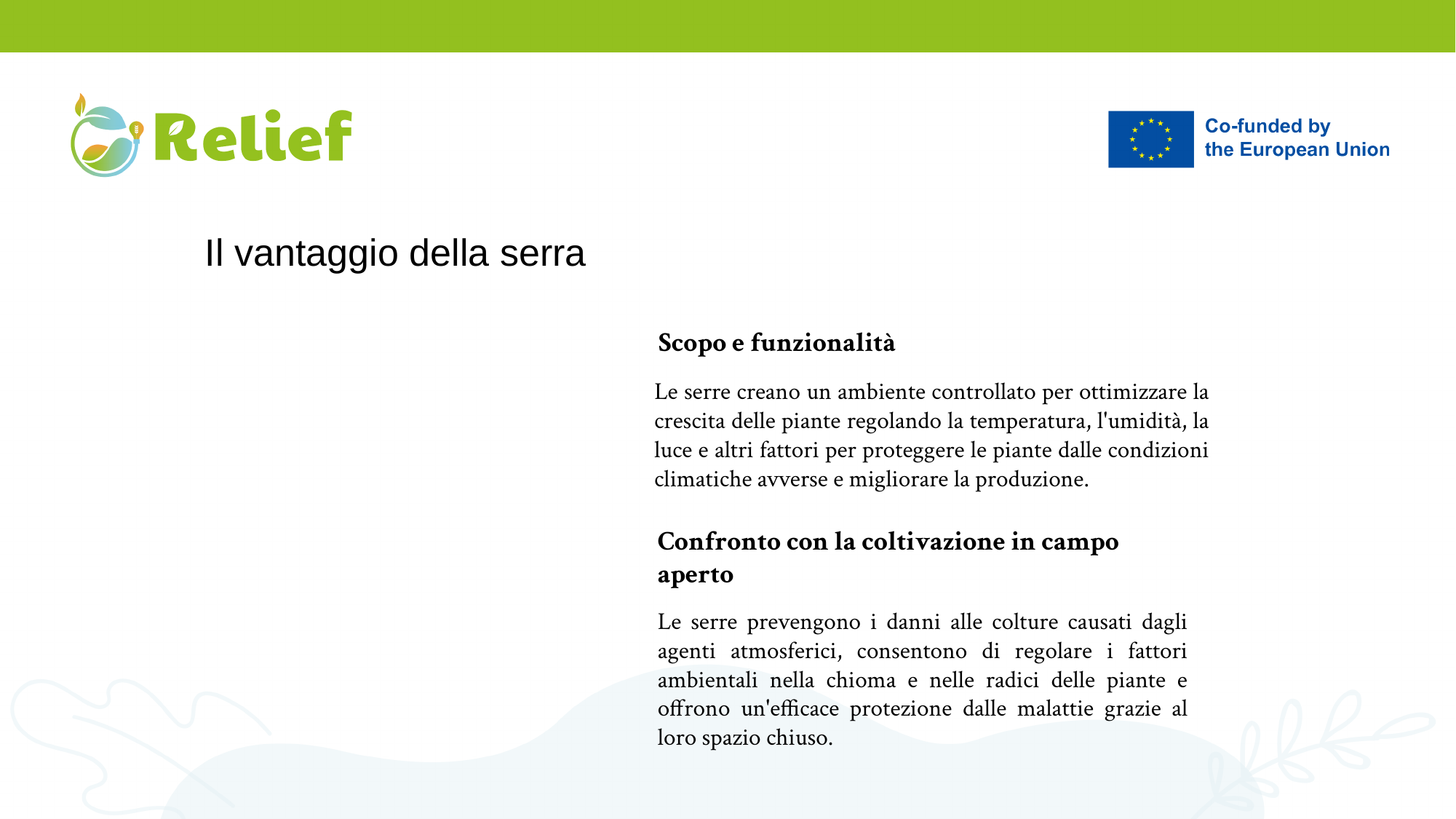

Il vantaggio della serra

Scopo e funzionalità
Le serre creano un ambiente controllato per ottimizzare la crescita delle piante regolando la temperatura, l'umidità, la luce e altri fattori per proteggere le piante dalle condizioni climatiche avverse e migliorare la produzione.
Confronto con la coltivazione in campo aperto
Le serre prevengono i danni alle colture causati dagli agenti atmosferici, consentono di regolare i fattori ambientali nella chioma e nelle radici delle piante e offrono un'efficace protezione dalle malattie grazie al loro spazio chiuso.